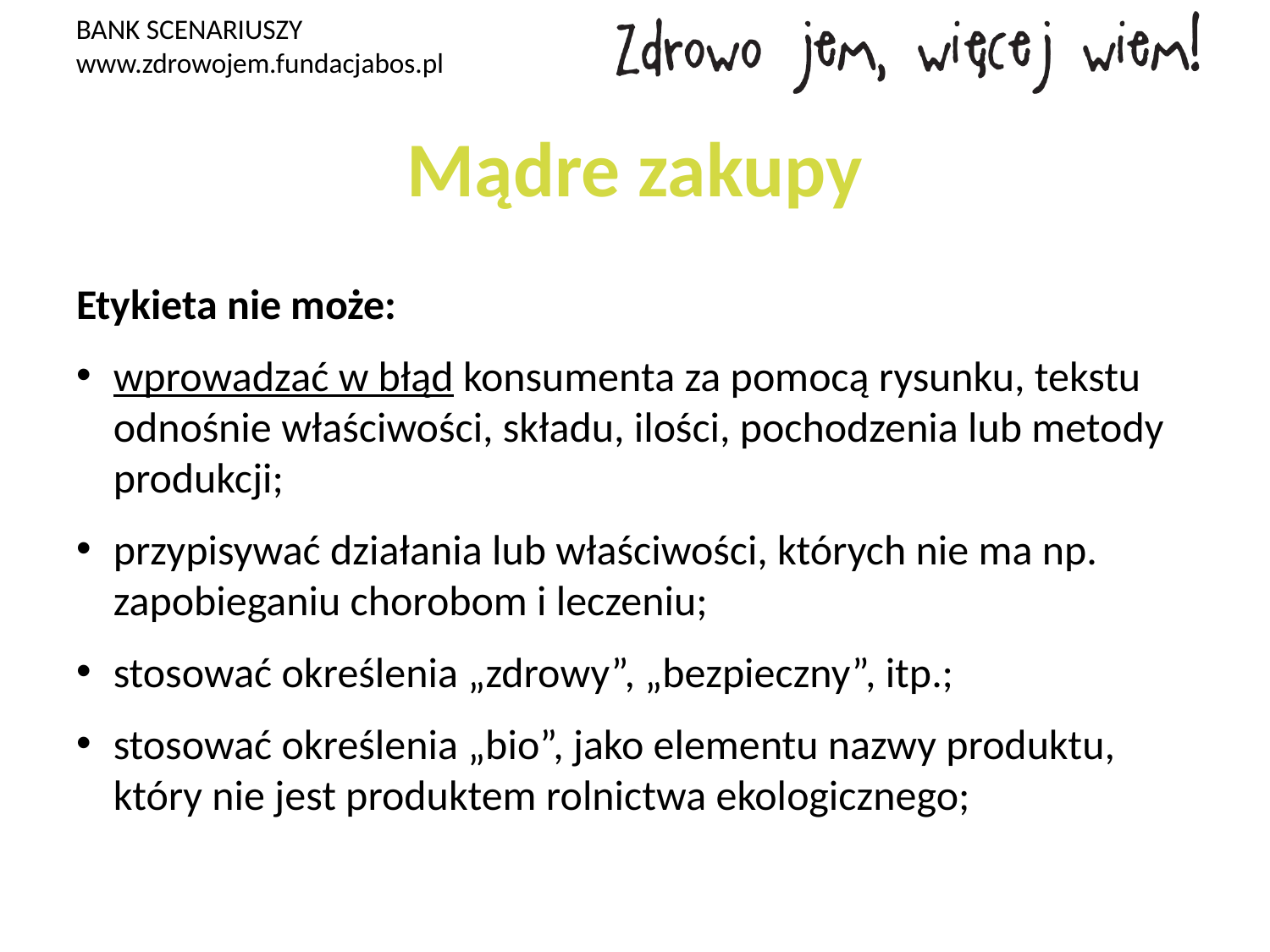

# Mądre zakupy
Etykieta nie może:
wprowadzać w błąd konsumenta za pomocą rysunku, tekstu odnośnie właściwości, składu, ilości, pochodzenia lub metody produkcji;
przypisywać działania lub właściwości, których nie ma np. zapobieganiu chorobom i leczeniu;
stosować określenia „zdrowy”, „bezpieczny”, itp.;
stosować określenia „bio”, jako elementu nazwy produktu, który nie jest produktem rolnictwa ekologicznego;